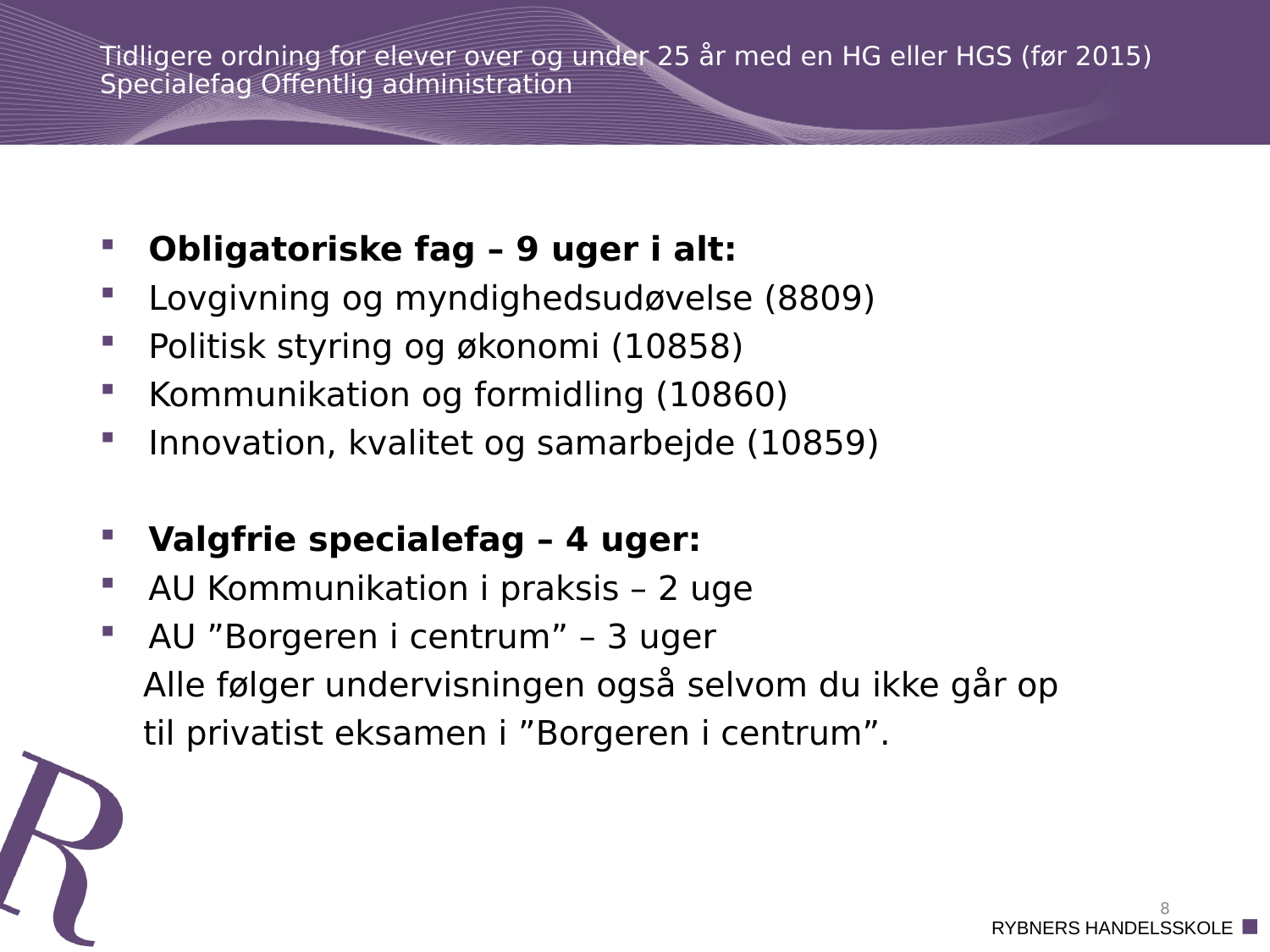

# Tidligere ordning for elever over og under 25 år med en HG eller HGS (før 2015) Specialefag Offentlig administration
Obligatoriske fag – 9 uger i alt:
Lovgivning og myndighedsudøvelse (8809)
Politisk styring og økonomi (10858)
Kommunikation og formidling (10860)
Innovation, kvalitet og samarbejde (10859)

Valgfrie specialefag – 4 uger:
AU Kommunikation i praksis – 2 uge
AU ”Borgeren i centrum” – 3 uger
    Alle følger undervisningen også selvom du ikke går op
    til privatist eksamen i ”Borgeren i centrum”.

8